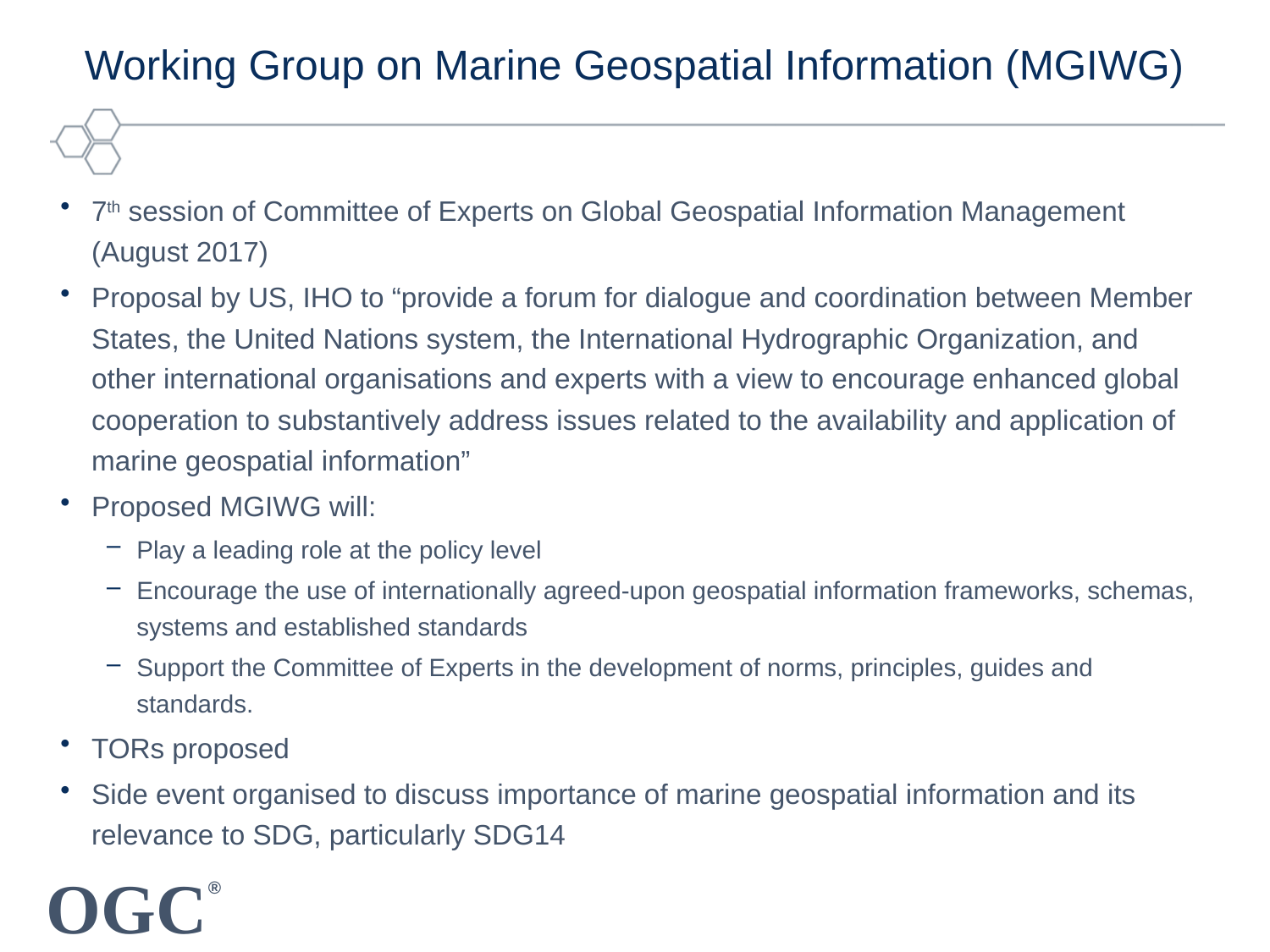

# Working Group on Marine Geospatial Information (MGIWG)
7th session of Committee of Experts on Global Geospatial Information Management (August 2017)
Proposal by US, IHO to “provide a forum for dialogue and coordination between Member States, the United Nations system, the International Hydrographic Organization, and other international organisations and experts with a view to encourage enhanced global cooperation to substantively address issues related to the availability and application of marine geospatial information”
Proposed MGIWG will:
Play a leading role at the policy level
Encourage the use of internationally agreed-upon geospatial information frameworks, schemas, systems and established standards
Support the Committee of Experts in the development of norms, principles, guides and standards.
TORs proposed
Side event organised to discuss importance of marine geospatial information and its relevance to SDG, particularly SDG14